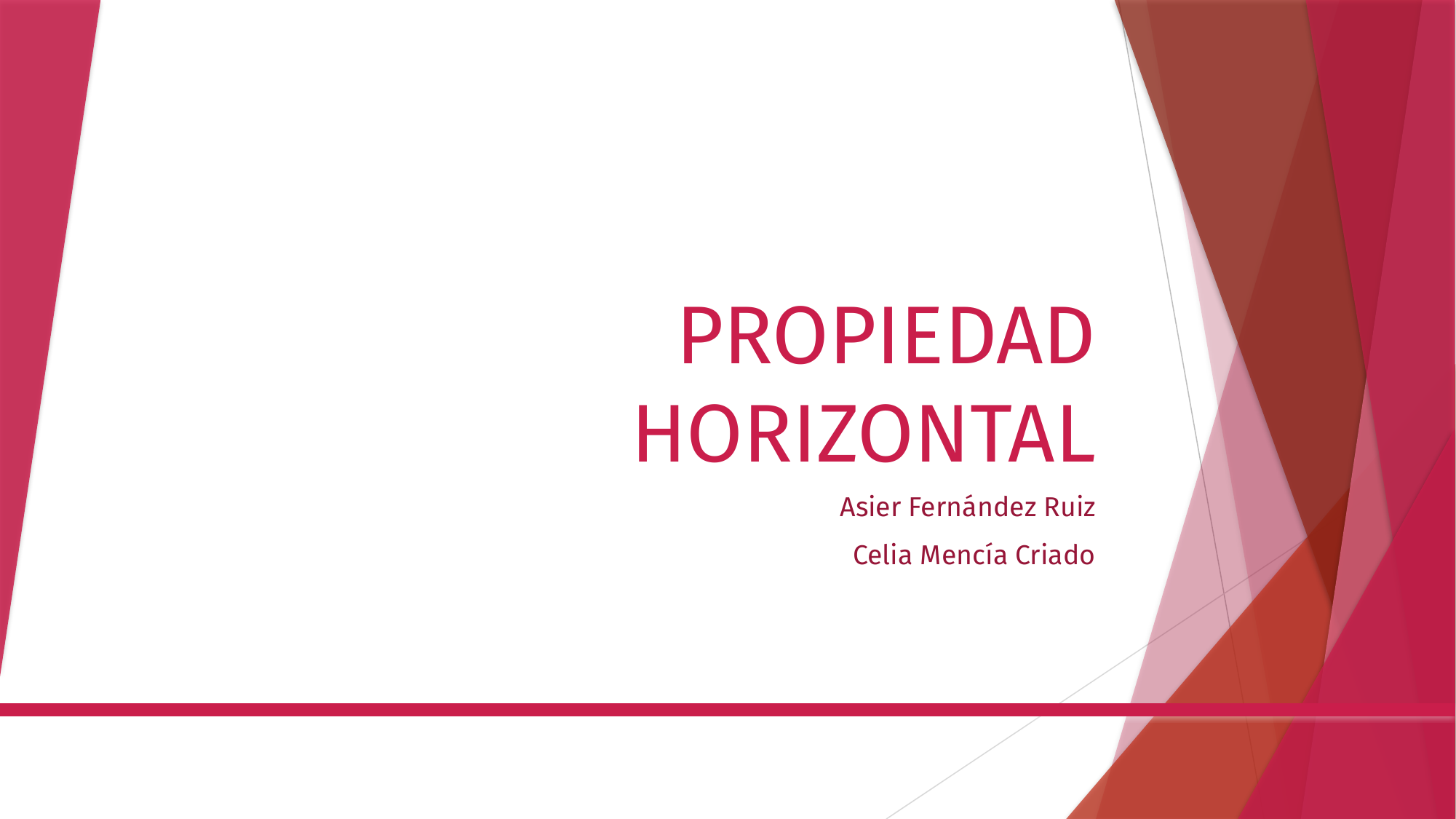

# PROPIEDAD HORIZONTAL
Asier Fernández Ruiz
Celia Mencía Criado